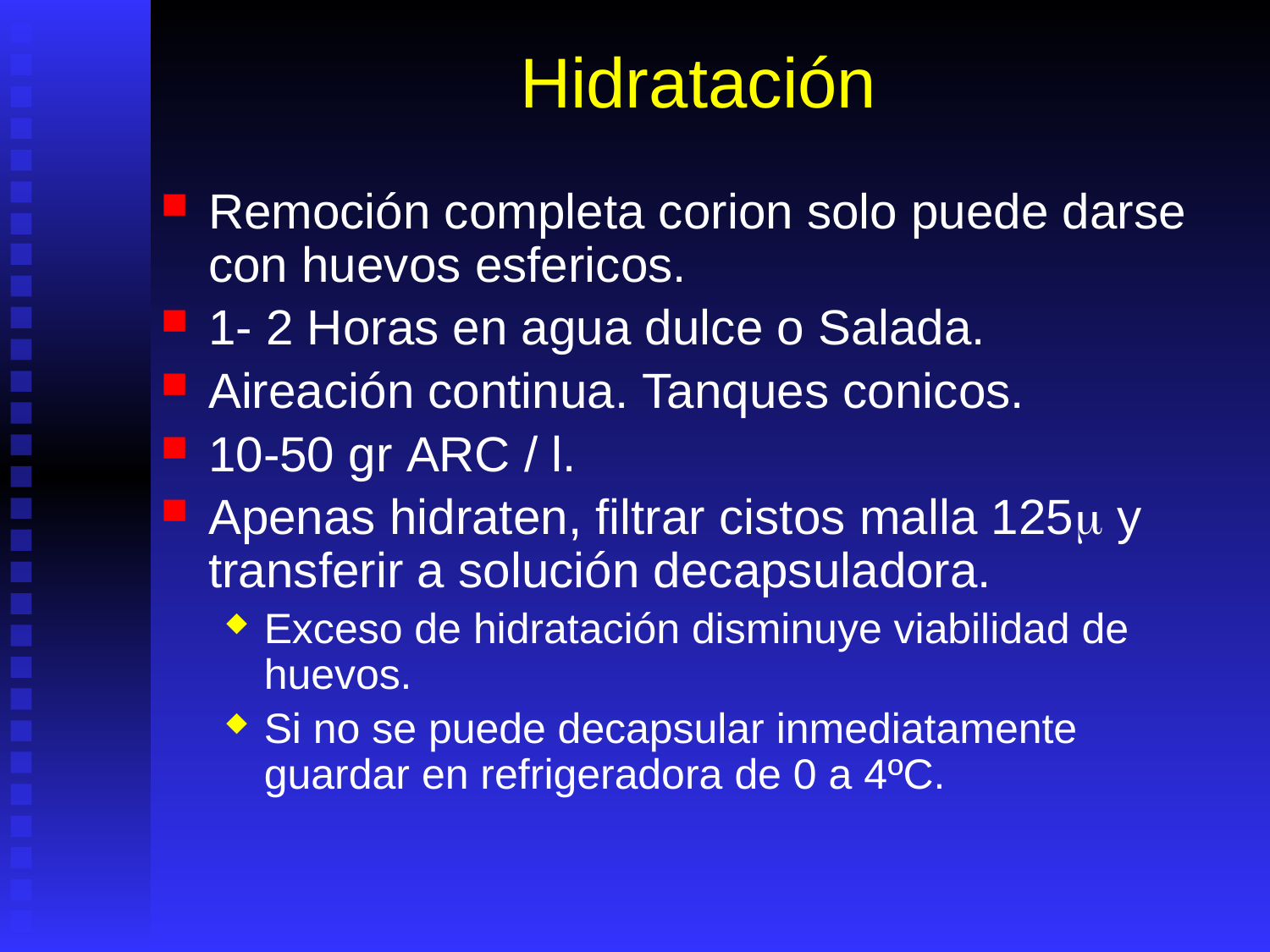

# Hidratación
Remoción completa corion solo puede darse con huevos esfericos.
1- 2 Horas en agua dulce o Salada.
Aireación continua. Tanques conicos.
10-50 gr ARC / l.
Apenas hidraten, filtrar cistos malla 125μ y transferir a solución decapsuladora.
Exceso de hidratación disminuye viabilidad de huevos.
Si no se puede decapsular inmediatamente guardar en refrigeradora de 0 a 4ºC.